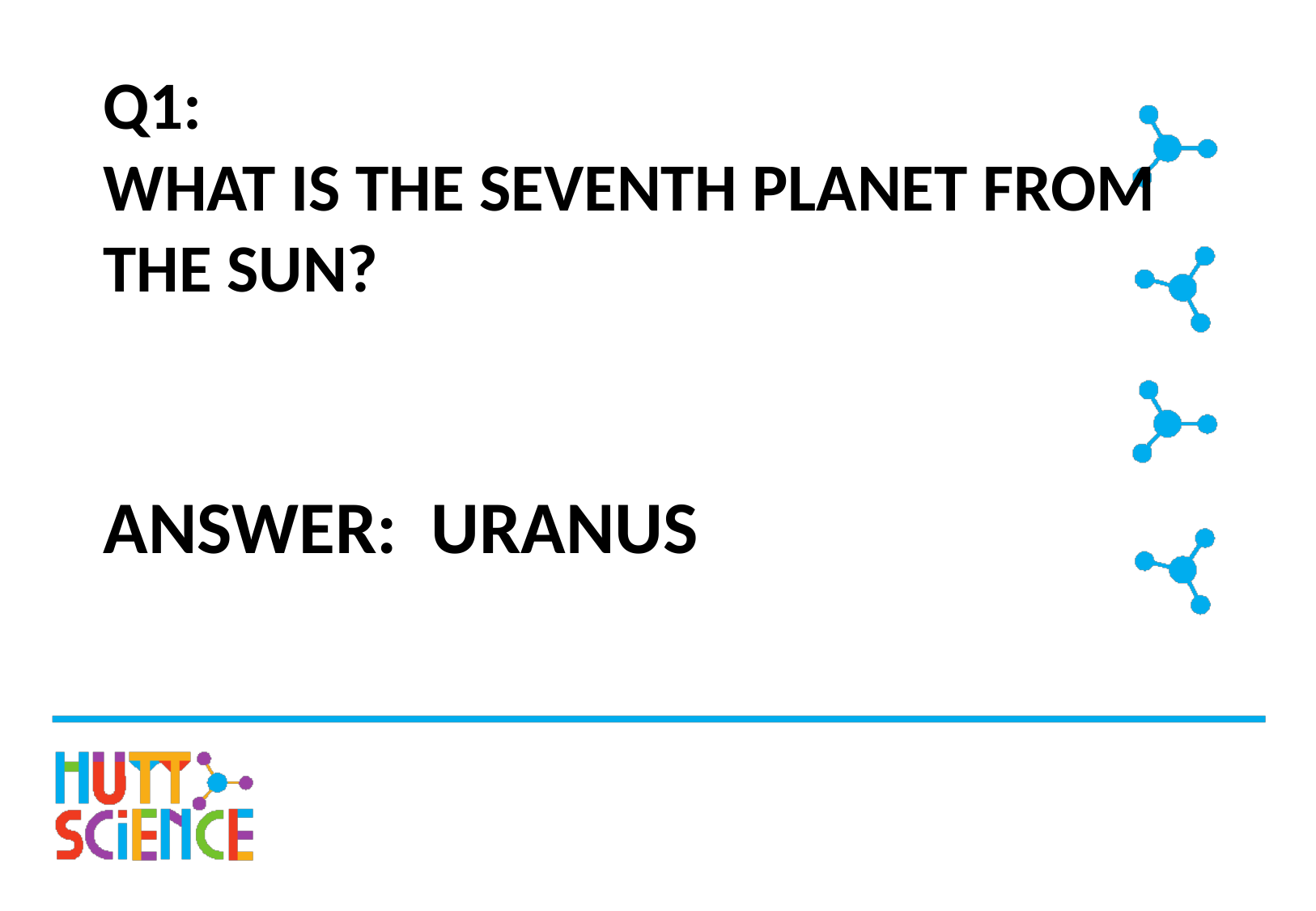

# Q1: WHAT IS THE SEVENTH PLANET FROM THE SUN?
ANSWER:  URANUS